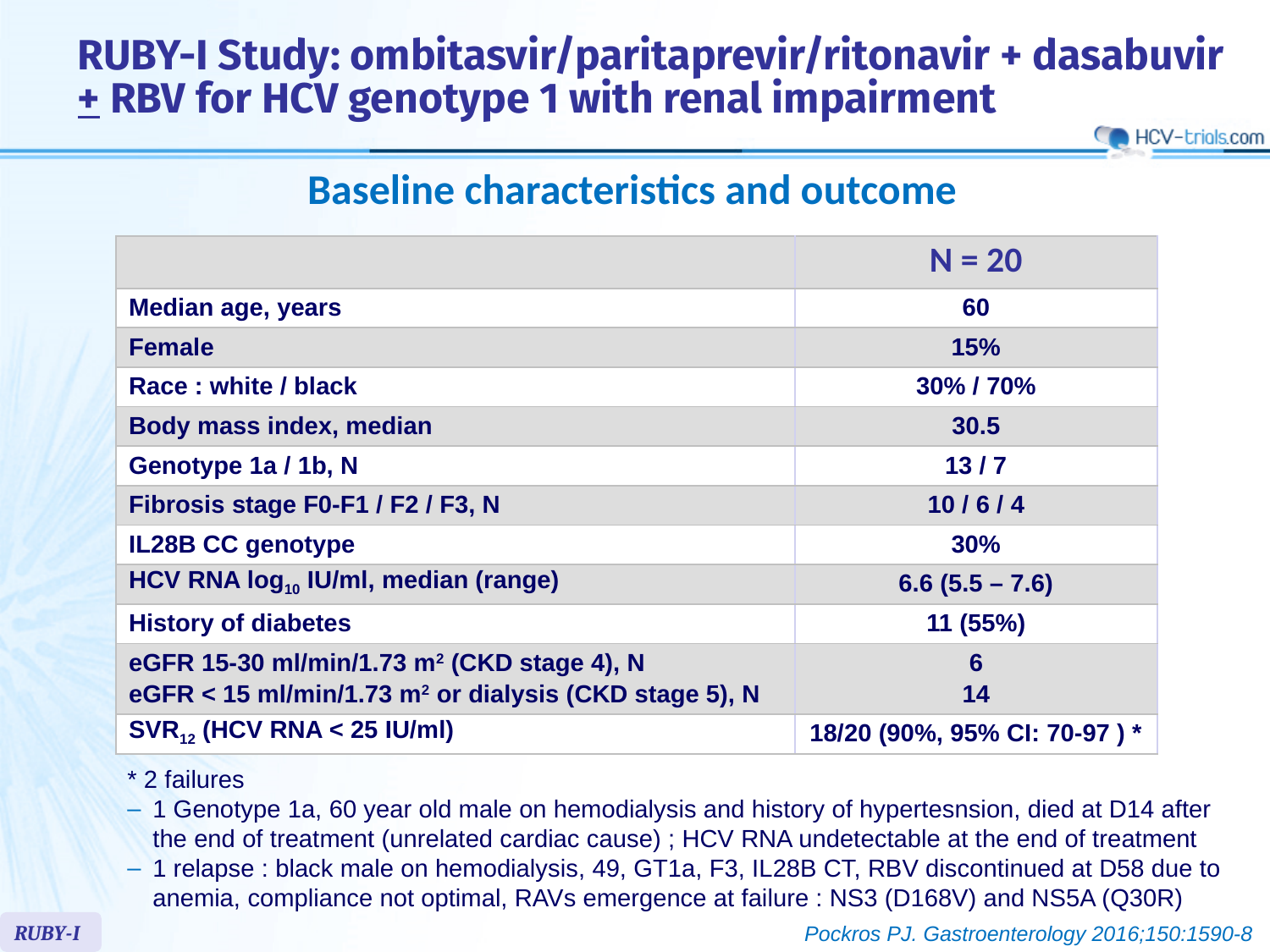

# RUBY-I Study: ombitasvir/paritaprevir/ritonavir + dasabuvir + RBV for HCV genotype 1 with renal impairment
Baseline characteristics and outcome
|  | N = 20 |
| --- | --- |
| Median age, years | 60 |
| Female | 15% |
| Race : white / black | 30% / 70% |
| Body mass index, median | 30.5 |
| Genotype 1a / 1b, N | 13 / 7 |
| Fibrosis stage F0-F1 / F2 / F3, N | 10 / 6 / 4 |
| IL28B CC genotype | 30% |
| HCV RNA log10 IU/ml, median (range) | 6.6 (5.5 – 7.6) |
| History of diabetes | 11 (55%) |
| eGFR 15-30 ml/min/1.73 m2 (CKD stage 4), N eGFR < 15 ml/min/1.73 m2 or dialysis (CKD stage 5), N | 6 14 |
| SVR12 (HCV RNA < 25 IU/ml) | 18/20 (90%, 95% CI: 70-97 ) \* |
* 2 failures
1 Genotype 1a, 60 year old male on hemodialysis and history of hypertesnsion, died at D14 after the end of treatment (unrelated cardiac cause) ; HCV RNA undetectable at the end of treatment
1 relapse : black male on hemodialysis, 49, GT1a, F3, IL28B CT, RBV discontinued at D58 due to anemia, compliance not optimal, RAVs emergence at failure : NS3 (D168V) and NS5A (Q30R)
RUBY-I
Pockros PJ. Gastroenterology 2016;150:1590-8